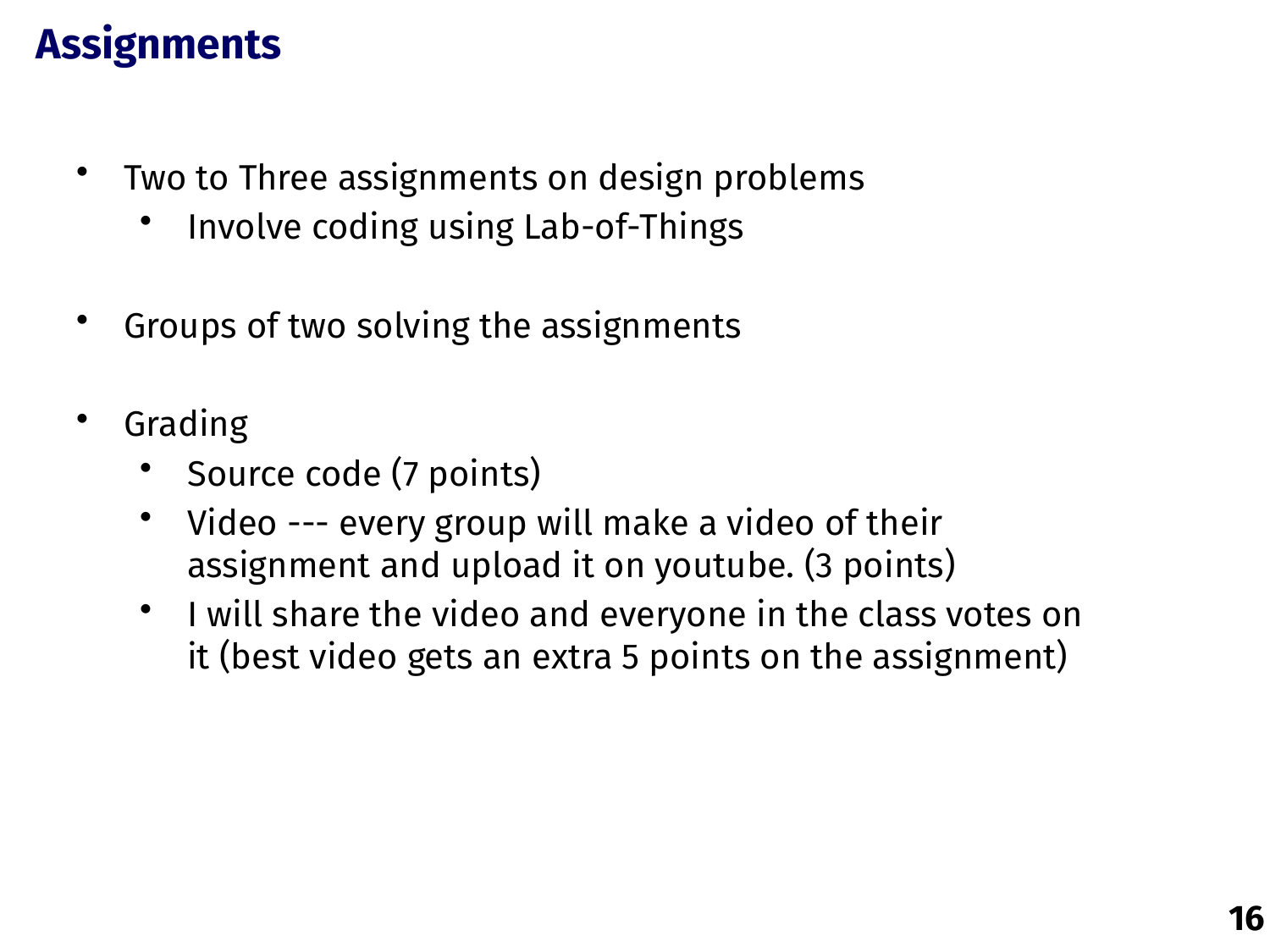

# Assignments
Two to Three assignments on design problems
Involve coding using Lab-of-Things

Groups of two solving the assignments

Grading
Source code (7 points)
Video --- every group will make a video of their assignment and upload it on youtube. (3 points)
I will share the video and everyone in the class votes on it (best video gets an extra 5 points on the assignment)

16